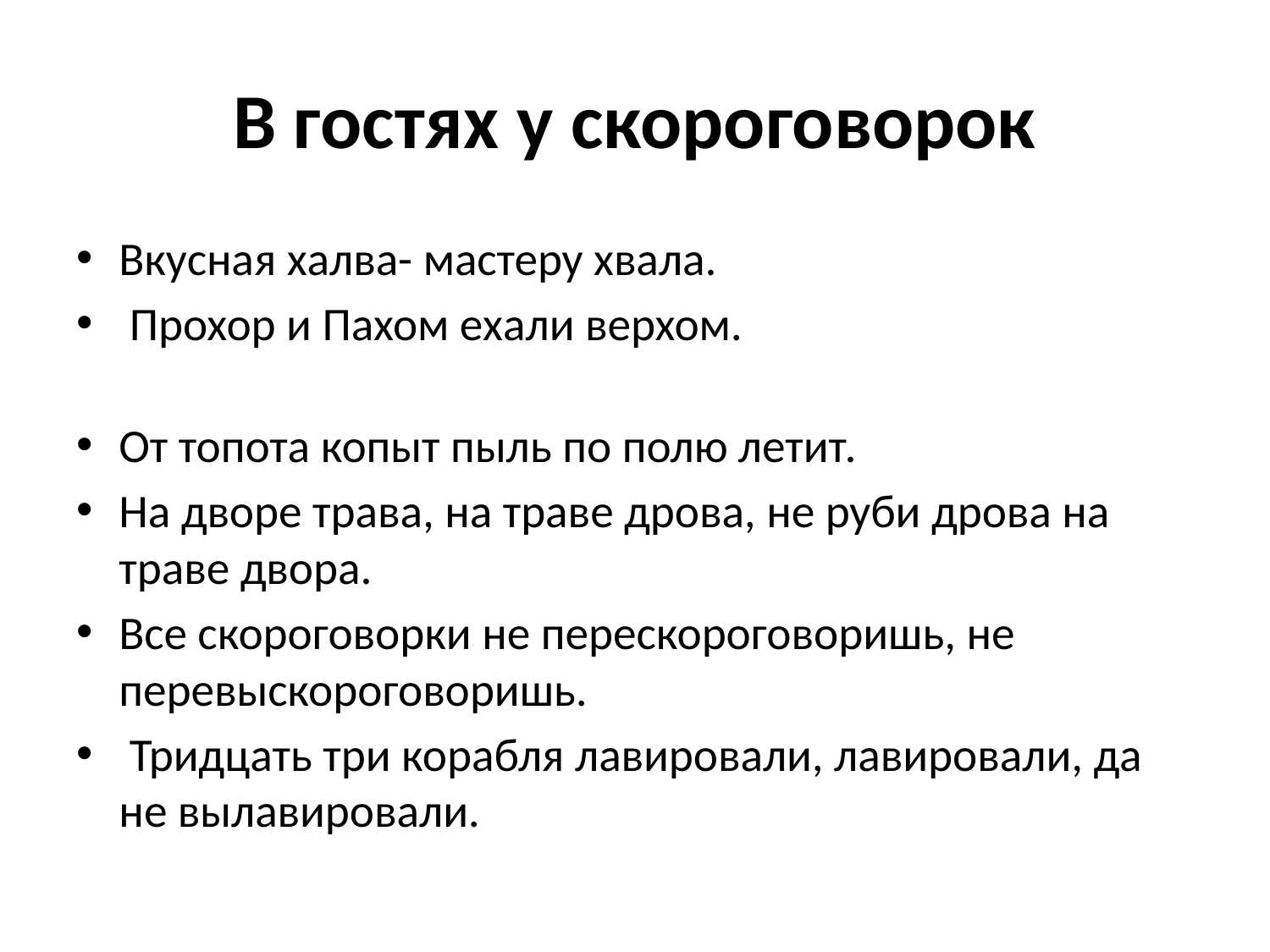

# В гостях у скороговорок
Вкусная халва- мастеру хвала.
 Прохор и Пахом ехали верхом.
От топота копыт пыль по полю летит.
На дворе трава, на траве дрова, не руби дрова на траве двора.
Все cкороговорки не перескороговоришь, не перевыскороговоришь.
 Тридцать три корабля лавировали, лавировали, да не вылавировали.